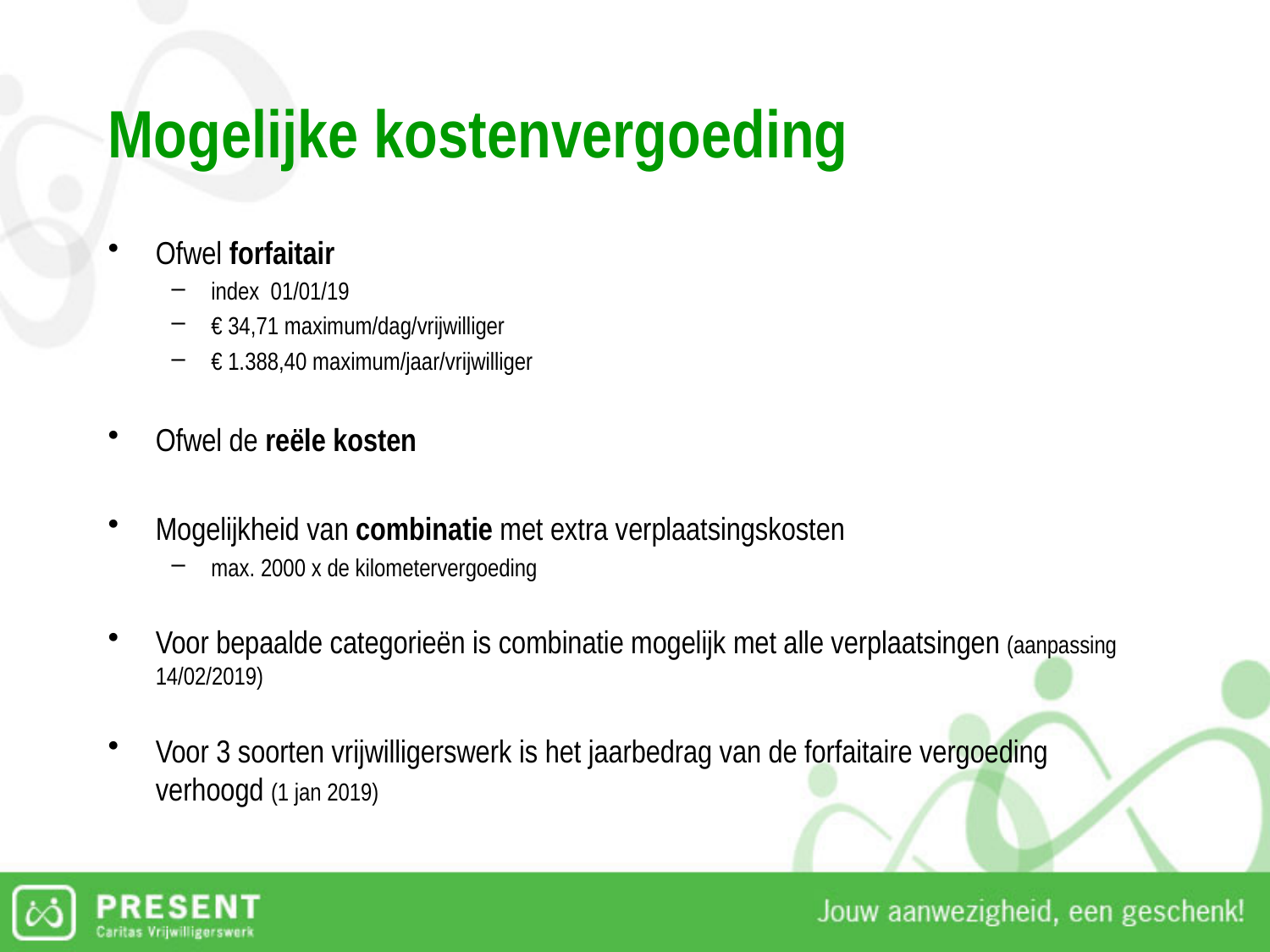

# Mogelijke kostenvergoeding
Ofwel forfaitair
index  01/01/19
€ 34,71 maximum/dag/vrijwilliger
€ 1.388,40 maximum/jaar/vrijwilliger
Ofwel de reële kosten

Mogelijkheid van combinatie met extra verplaatsingskosten
max. 2000 x de kilometervergoeding

Voor bepaalde categorieën is combinatie mogelijk met alle verplaatsingen (aanpassing 14/02/2019)

Voor 3 soorten vrijwilligerswerk is het jaarbedrag van de forfaitaire vergoeding verhoogd (1 jan 2019)